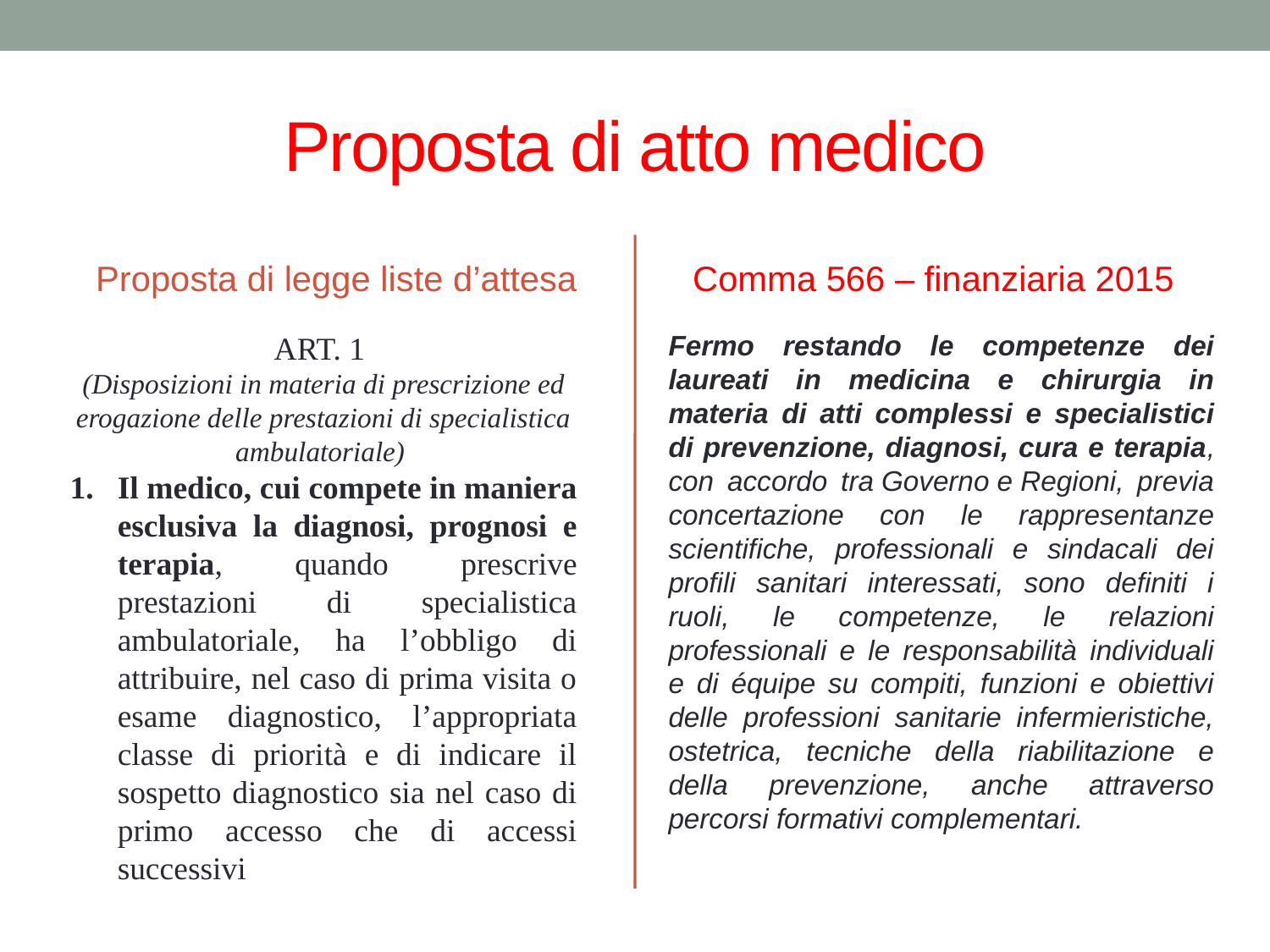

# Proposta di atto medico
Proposta di legge liste d’attesa
Comma 566 – finanziaria 2015
ART. 1
(Disposizioni in materia di prescrizione ed erogazione delle prestazioni di specialistica ambulatoriale)
Il medico, cui compete in maniera esclusiva la diagnosi, prognosi e terapia, quando prescrive prestazioni di specialistica ambulatoriale, ha l’obbligo di attribuire, nel caso di prima visita o esame diagnostico, l’appropriata classe di priorità e di indicare il sospetto diagnostico sia nel caso di primo accesso che di accessi successivi

Fermo restando le competenze dei laureati in medicina e chirurgia in materia di atti complessi e specialistici di prevenzione, diagnosi, cura e terapia, con accordo tra Governo e Regioni, previa concertazione con le rappresentanze scientifiche, professionali e sindacali dei profili sanitari interessati, sono definiti i ruoli, le competenze, le relazioni professionali e le responsabilità individuali e di équipe su compiti, funzioni e obiettivi delle professioni sanitarie infermieristiche, ostetrica, tecniche della riabilitazione e della prevenzione, anche attraverso percorsi formativi complementari.